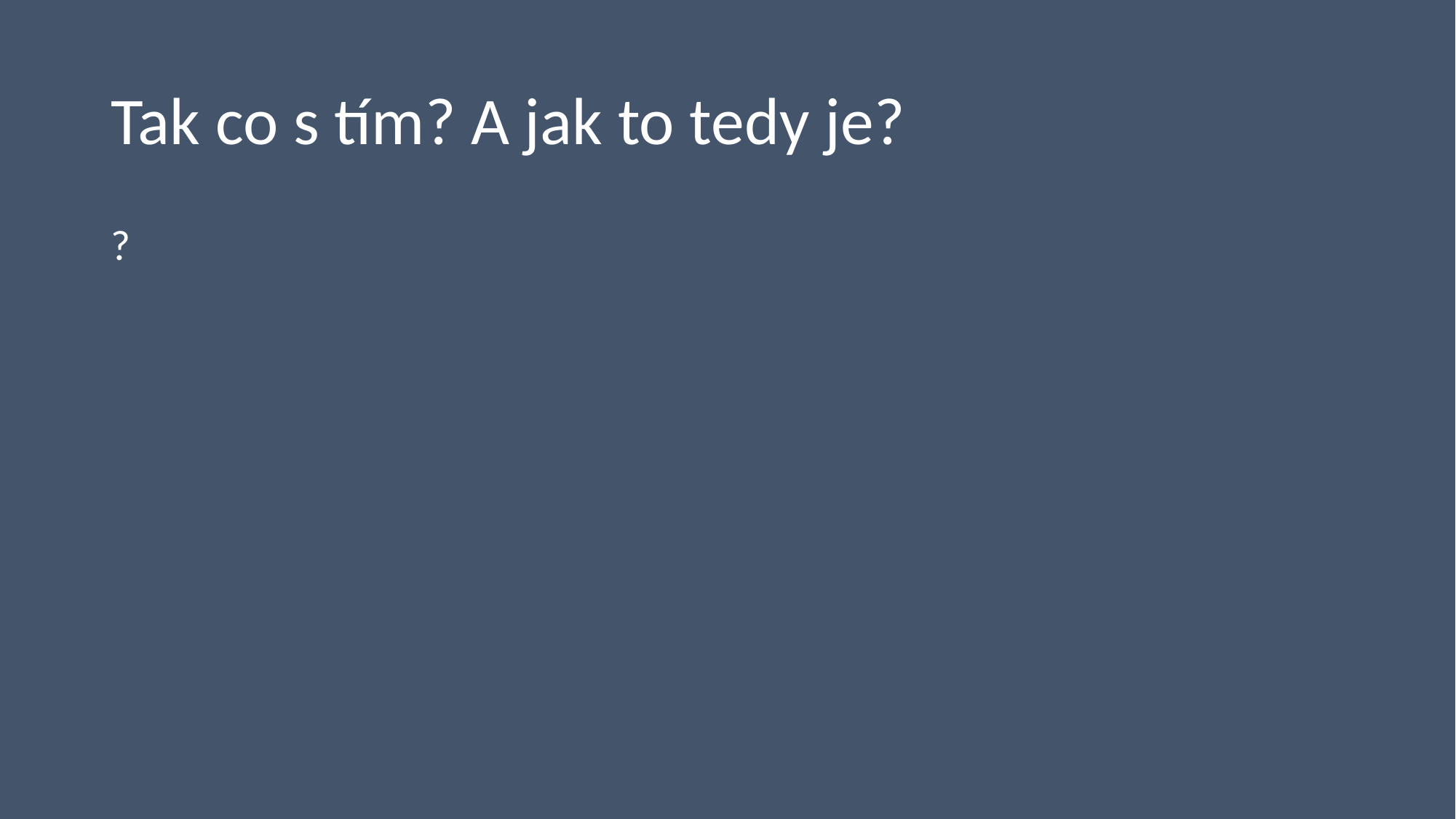

# Tak co s tím? A jak to tedy je?
?